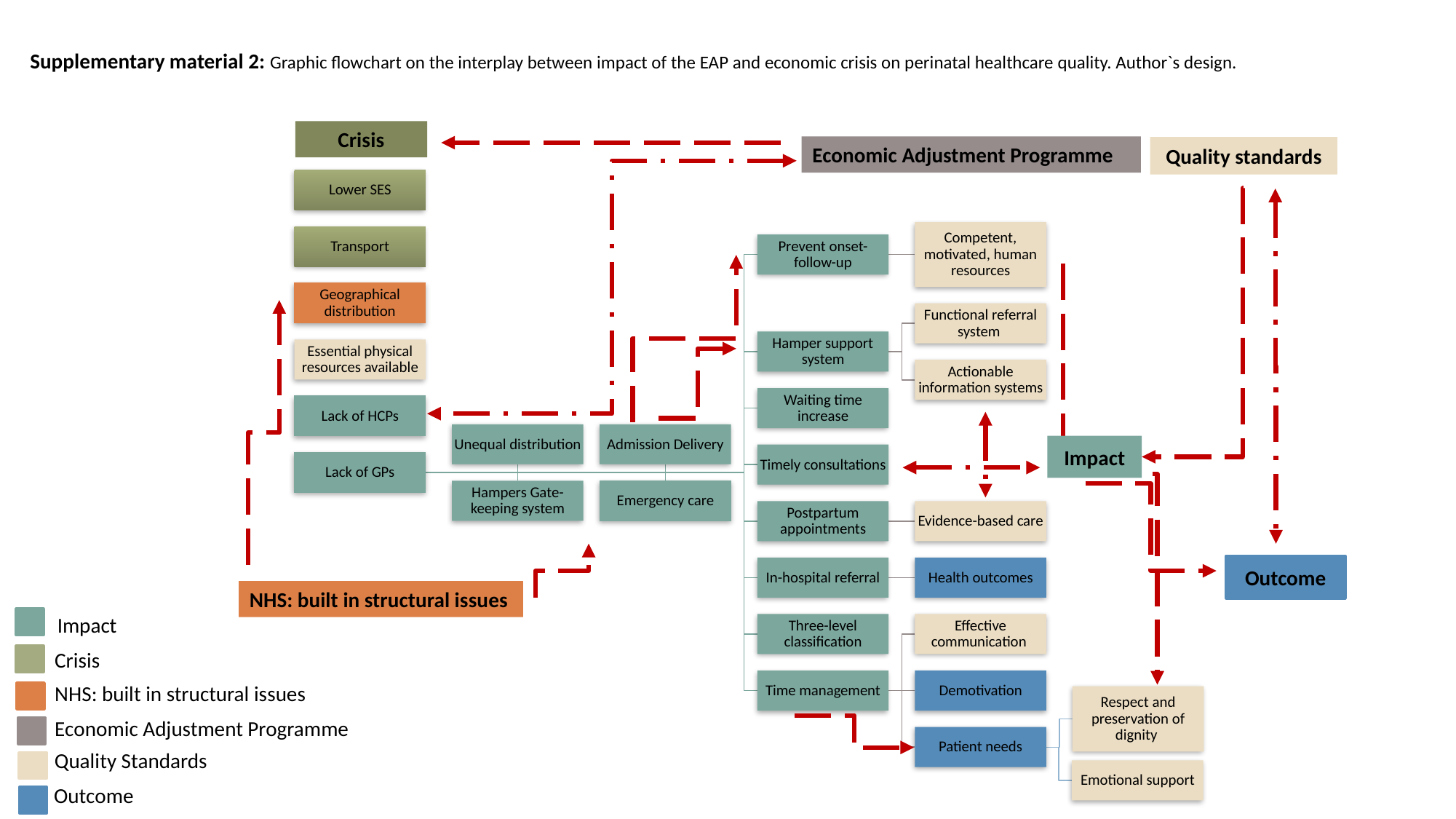

Supplementary material 2: Graphic flowchart on the interplay between impact of the EAP and economic crisis on perinatal healthcare quality. Author`s design.
Crisis
Economic Adjustment Programme
Quality standards

Lower SES
Transport
Geographical distribution
Essential physical resources available
Lack of HCPs
Lack of GPs
Prevent onset-follow-up
Competent, motivated, human resources
Hamper support system
Functional referral system
Actionable information systems
Waiting time increase
Timely consultations
Postpartum appointments
Evidence-based care
In-hospital referral
Health outcomes
Three-level classification
Time management
Effective communication
Demotivation
Patient needs
Respect and preservation of dignity
Emotional support
Unequal distribution
Hampers Gate-keeping system
Admission Delivery
Emergency care
Impact
Outcome
NHS: built in structural issues
Impact

Crisis

NHS: built in structural issues

Economic Adjustment Programme

Quality Standards

Outcome